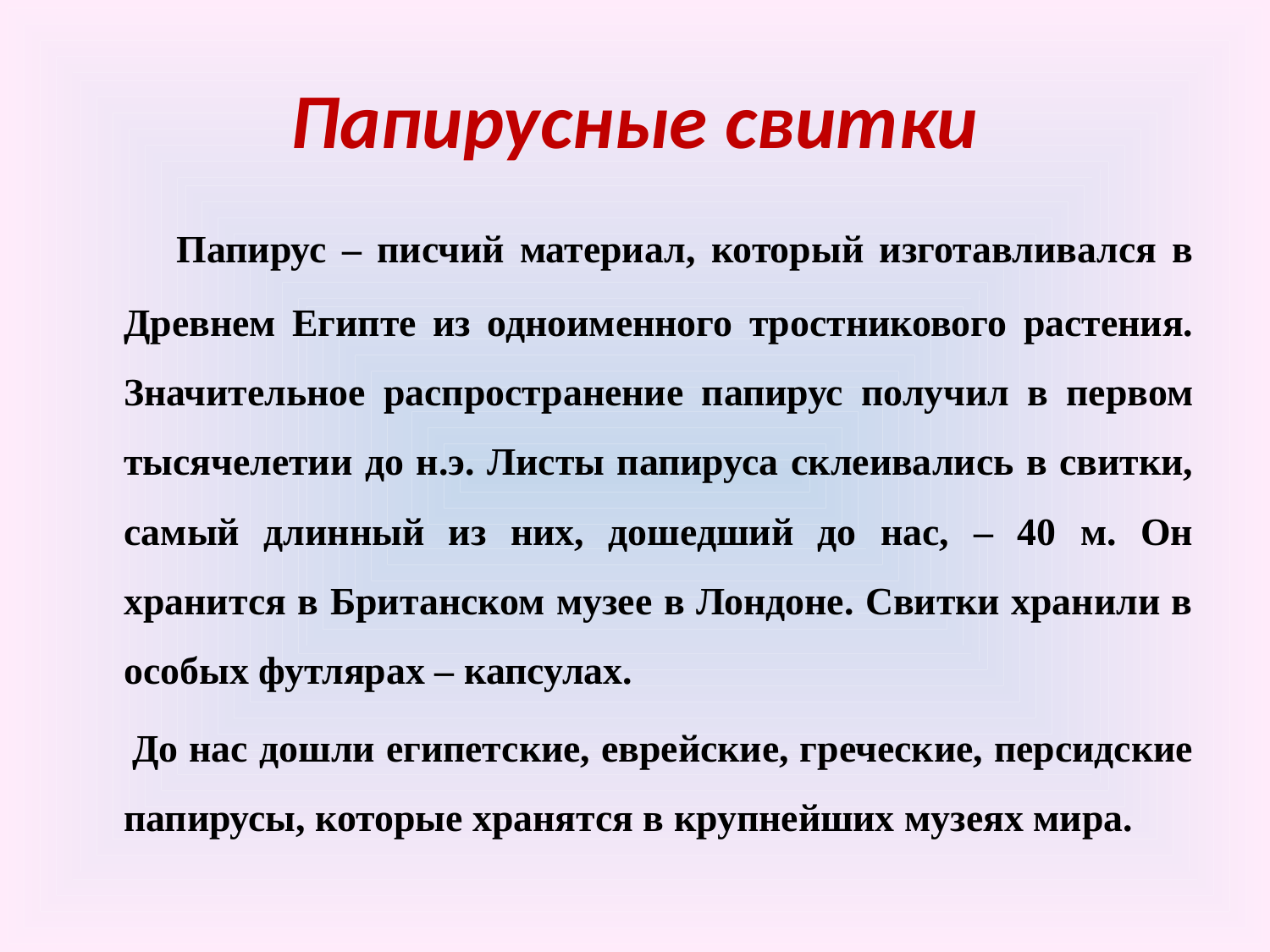

# Папирусные свитки
     Папирус – писчий материал, который изготавливался в Древнем Египте из одноименного тростникового растения. Значительное распространение папирус получил в первом тысячелетии до н.э. Листы папируса склеивались в свитки, самый длинный из них, дошедший до нас, – 40 м. Он хранится в Британском музее в Лондоне. Свитки хранили в особых футлярах – капсулах.
     До нас дошли египетские, еврейские, греческие, персидские папирусы, которые хранятся в крупнейших музеях мира.